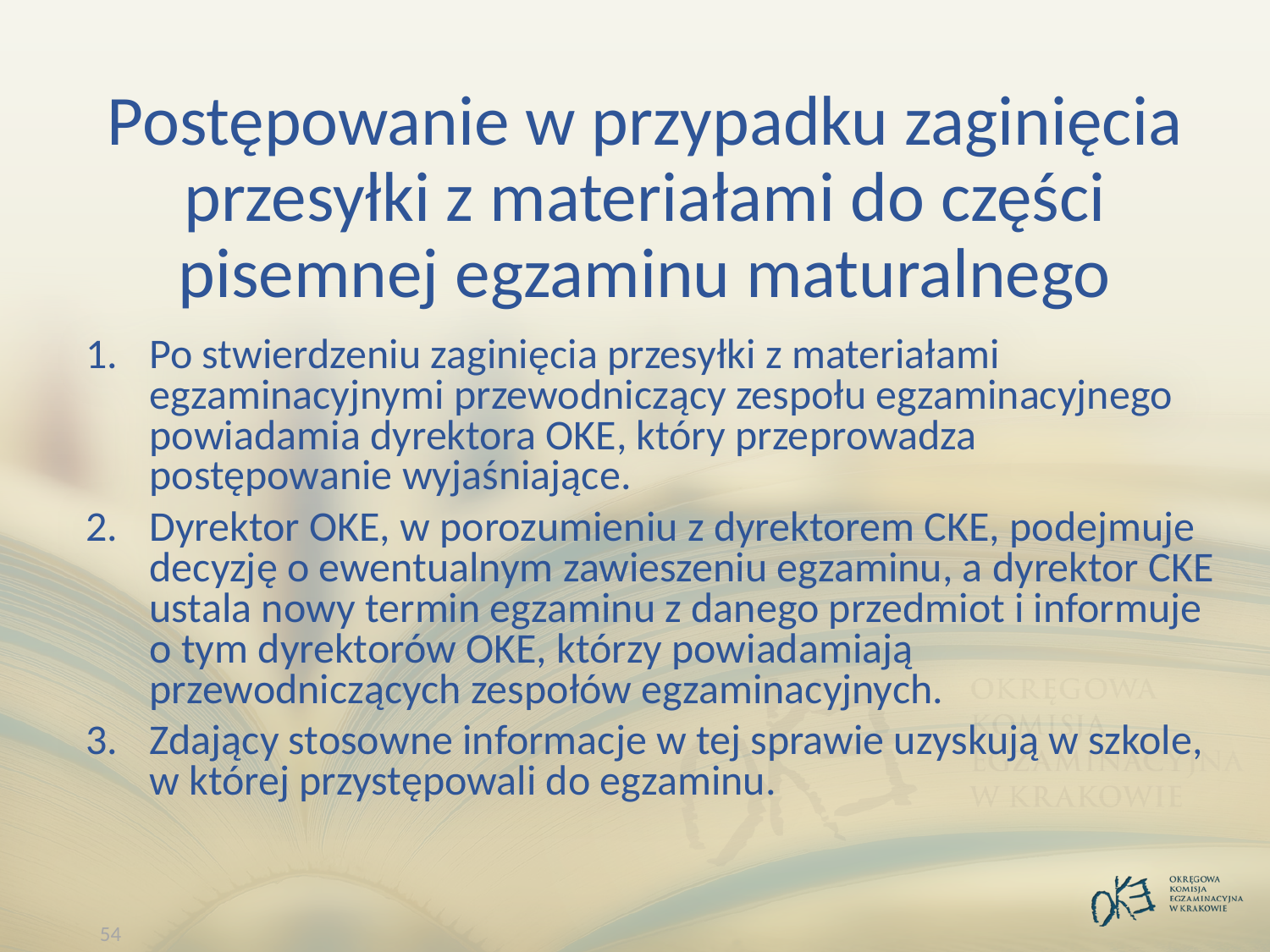

# Postępowanie w przypadku zaginięcia przesyłki z materiałami do części pisemnej egzaminu maturalnego
Po stwierdzeniu zaginięcia przesyłki z materiałami egzaminacyjnymi przewodniczący zespołu egzaminacyjnego powiadamia dyrektora OKE, który przeprowadza postępowanie wyjaśniające.
Dyrektor OKE, w porozumieniu z dyrektorem CKE, podejmuje decyzję o ewentualnym zawieszeniu egzaminu, a dyrektor CKE ustala nowy termin egzaminu z danego przedmiot i informuje  o tym dyrektorów OKE, którzy powiadamiają przewodniczących zespołów egzaminacyjnych.
Zdający stosowne informacje w tej sprawie uzyskują w szkole, w której przystępowali do egzaminu.